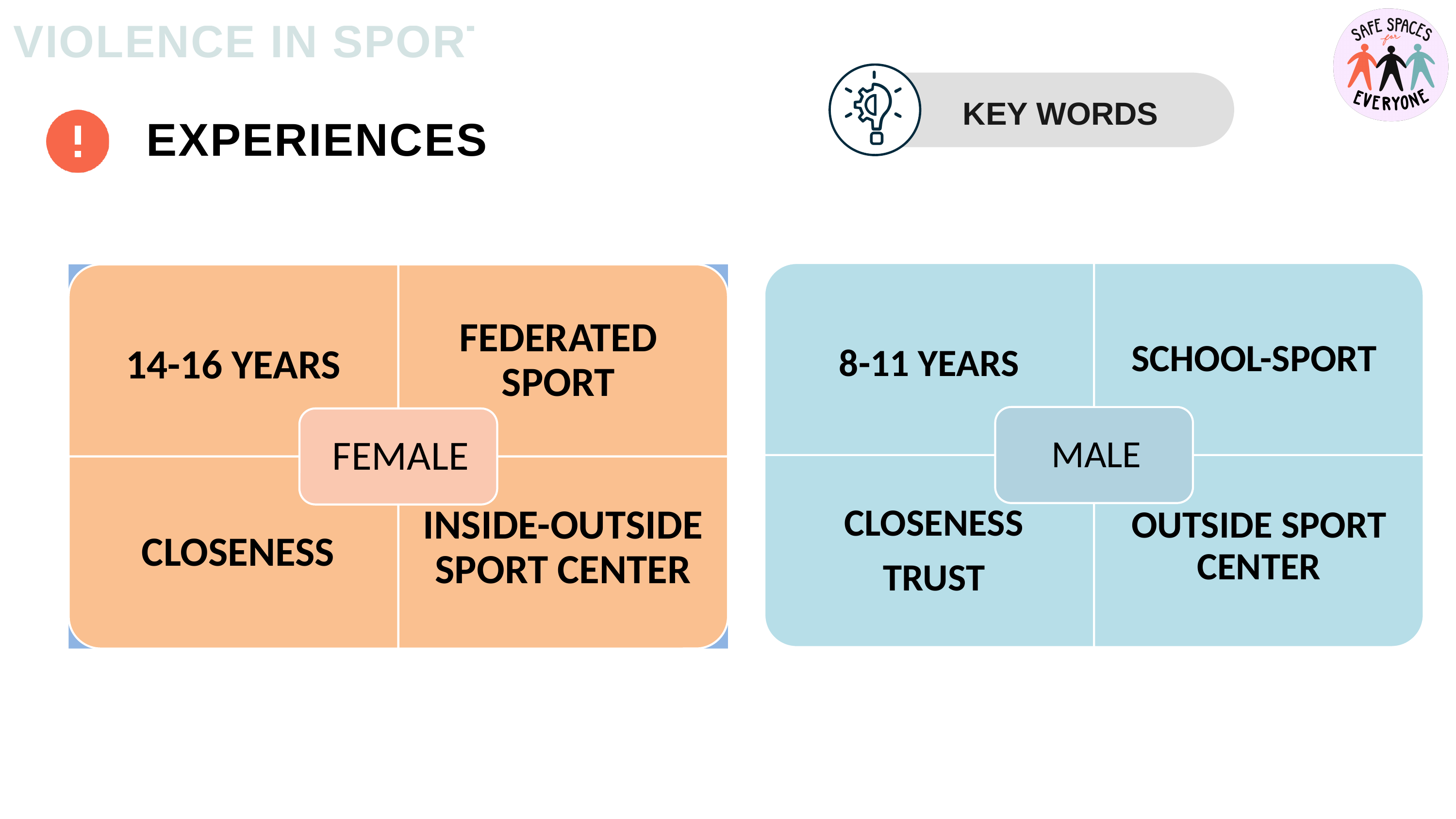

VIOLENCE IN SPORT

KEY WORDS

EXPERIENCES
8-11 YEARS
SCHOOL-SPORT
CLOSENESS
TRUST
OUTSIDE SPORT CENTER
MALE
14-16 YEARS
FEDERATED SPORT
CLOSENESS
INSIDE-OUTSIDE SPORT CENTER
FEMALE